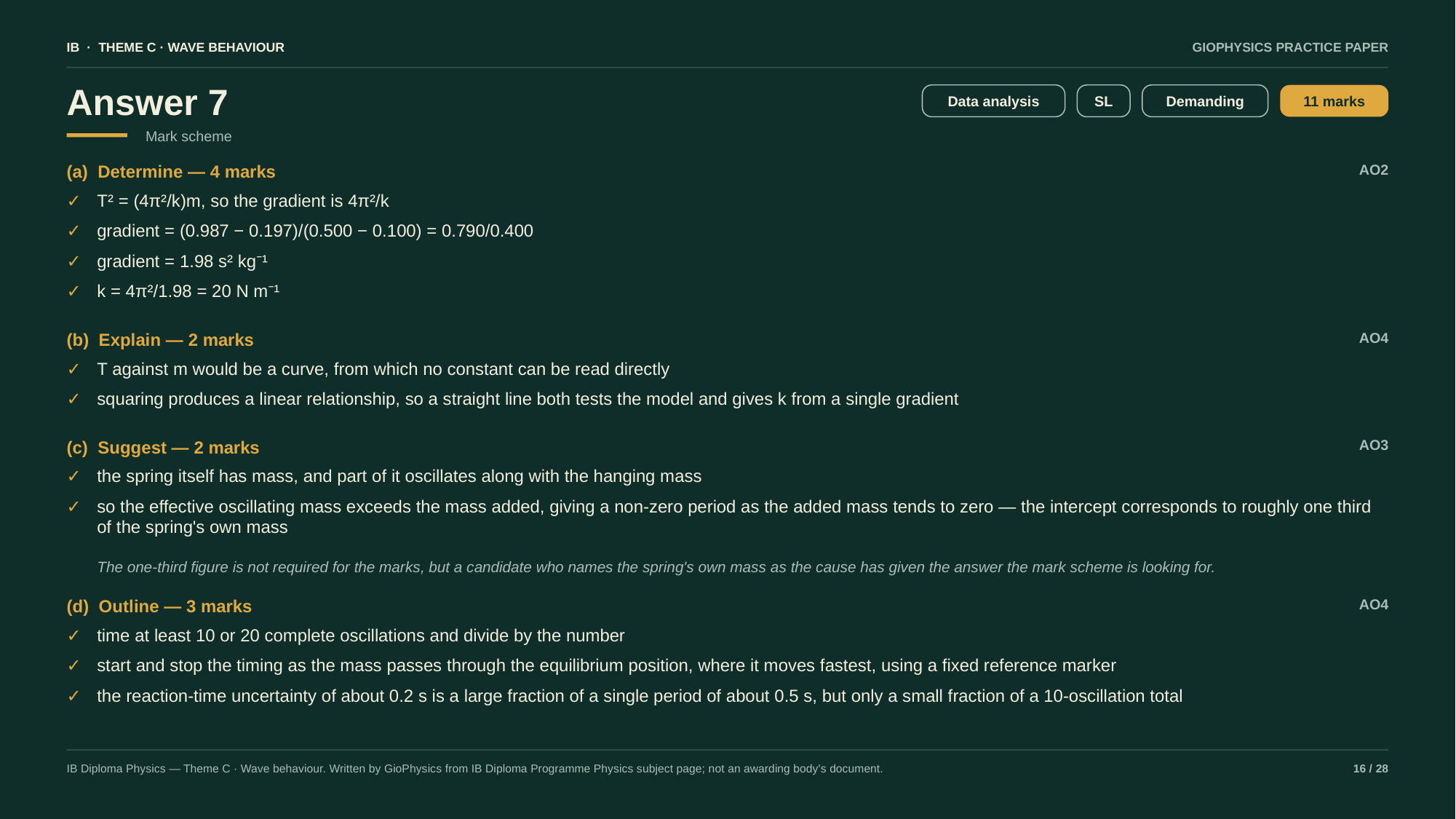

IB  ·  THEME C · WAVE BEHAVIOUR
GIOPHYSICS PRACTICE PAPER

Answer 7

Data analysis

SL

Demanding

11 marks
Mark scheme

(a)  Determine — 4 marks
AO2
✓
T² = (4π²/k)m, so the gradient is 4π²/k
✓
gradient = (0.987 − 0.197)/(0.500 − 0.100) = 0.790/0.400
✓
gradient = 1.98 s² kg⁻¹
✓
k = 4π²/1.98 = 20 N m⁻¹
(b)  Explain — 2 marks
AO4
✓
T against m would be a curve, from which no constant can be read directly
✓
squaring produces a linear relationship, so a straight line both tests the model and gives k from a single gradient
(c)  Suggest — 2 marks
AO3
✓
the spring itself has mass, and part of it oscillates along with the hanging mass
✓
so the effective oscillating mass exceeds the mass added, giving a non-zero period as the added mass tends to zero — the intercept corresponds to roughly one third of the spring's own mass
The one-third figure is not required for the marks, but a candidate who names the spring's own mass as the cause has given the answer the mark scheme is looking for.
(d)  Outline — 3 marks
AO4
✓
time at least 10 or 20 complete oscillations and divide by the number
✓
start and stop the timing as the mass passes through the equilibrium position, where it moves fastest, using a fixed reference marker
✓
the reaction-time uncertainty of about 0.2 s is a large fraction of a single period of about 0.5 s, but only a small fraction of a 10-oscillation total

IB Diploma Physics — Theme C · Wave behaviour. Written by GioPhysics from IB Diploma Programme Physics subject page; not an awarding body's document.
16 / 28